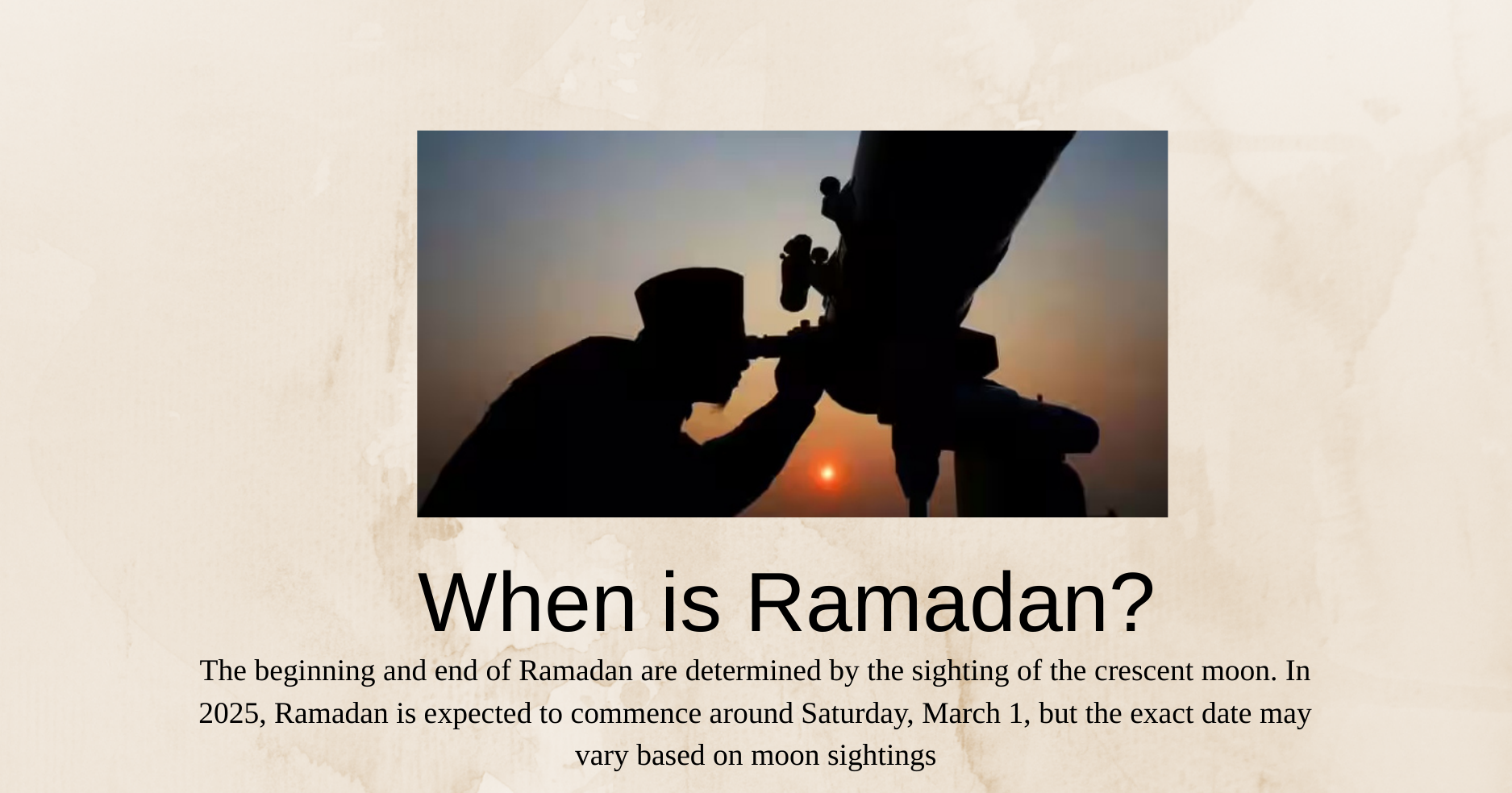

When is Ramadan?
The beginning and end of Ramadan are determined by the sighting of the crescent moon. In 2025, Ramadan is expected to commence around Saturday, March 1, but the exact date may vary based on moon sightings